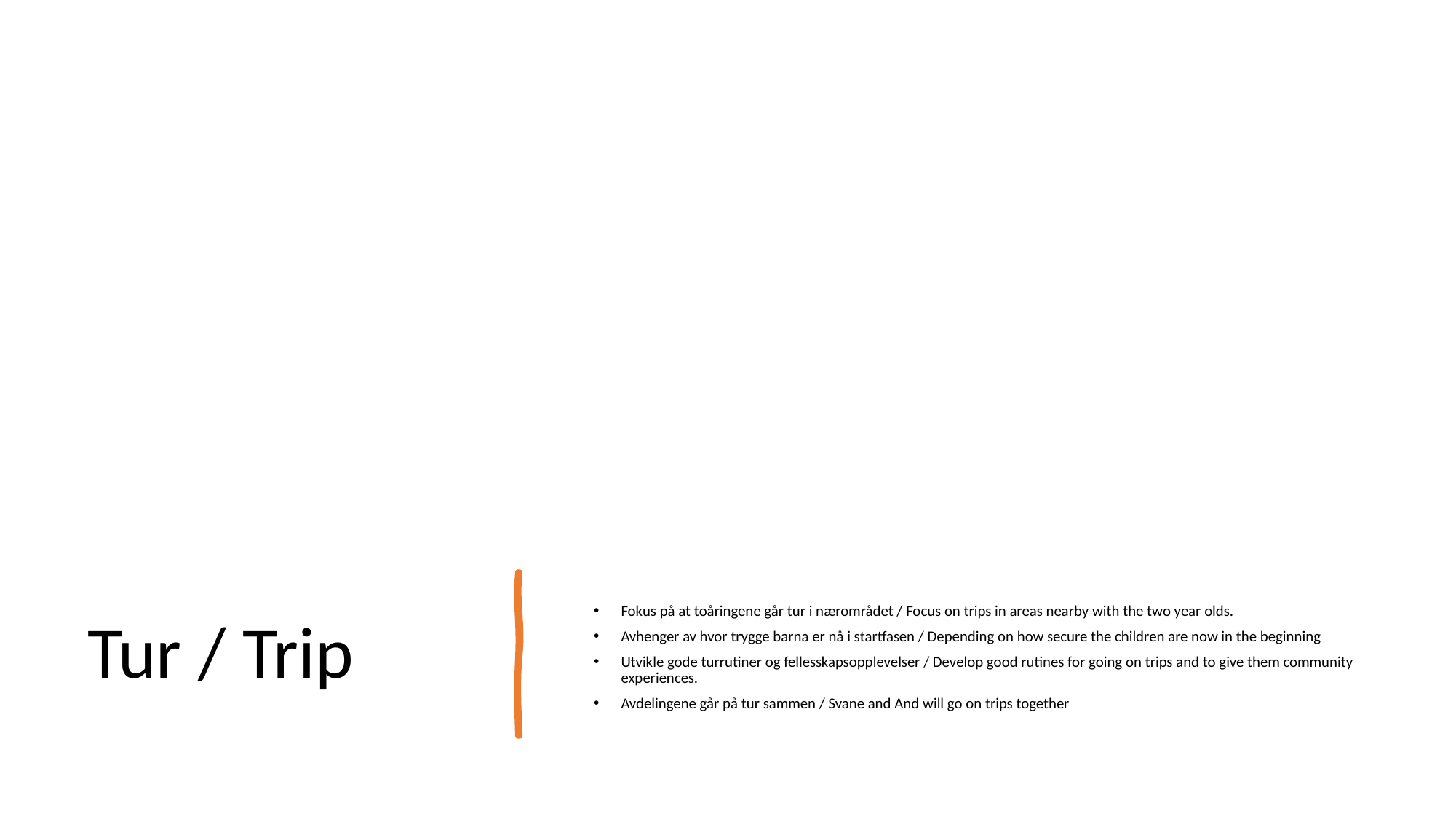

# Tur / Trip

Fokus på at toåringene går tur i nærområdet / Focus on trips in areas nearby with the two year olds.
Avhenger av hvor trygge barna er nå i startfasen / Depending on how secure the children are now in the beginning
Utvikle gode turrutiner og fellesskapsopplevelser / Develop good rutines for going on trips and to give them community experiences.
Avdelingene går på tur sammen / Svane and And will go on trips together